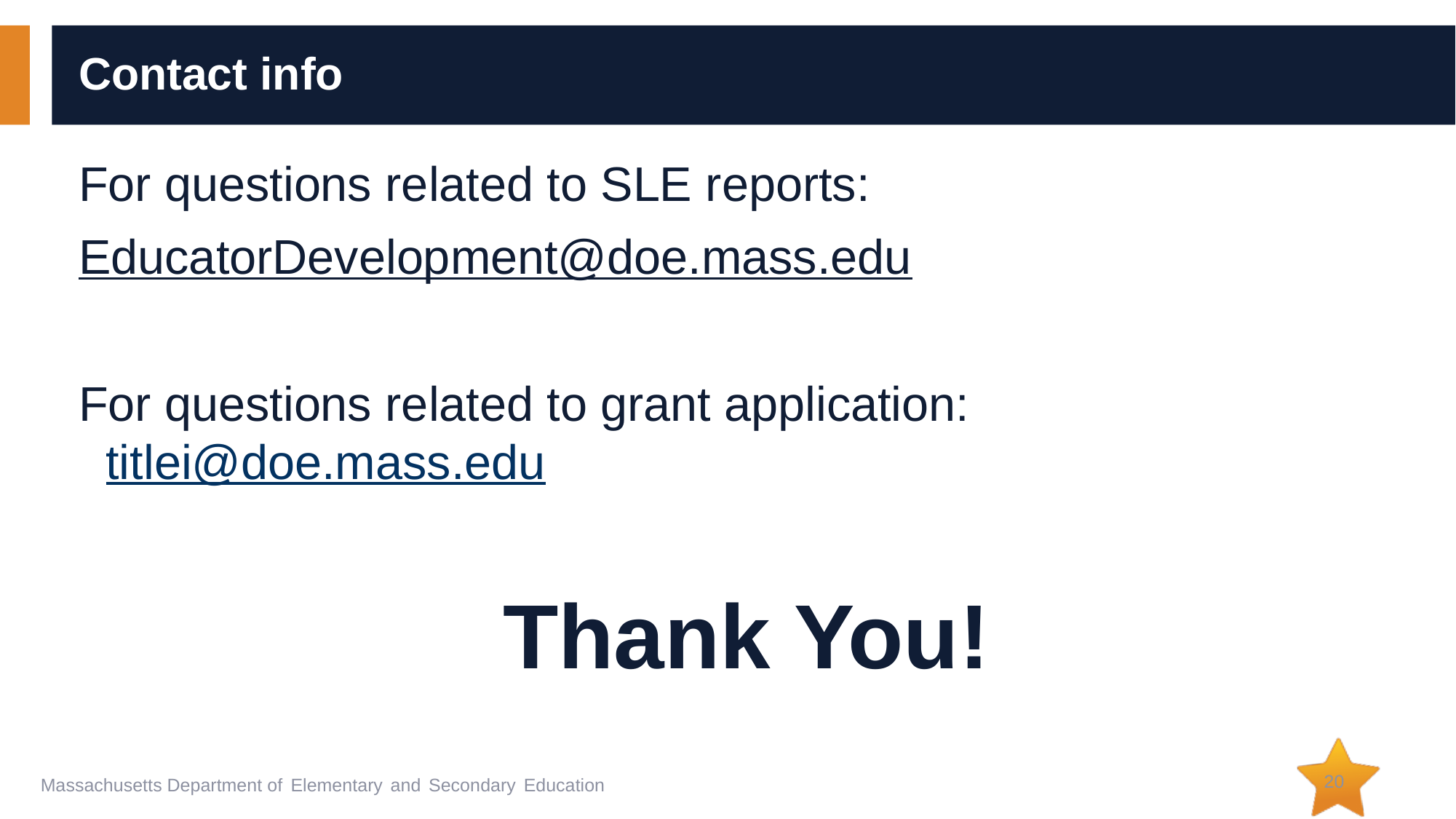

# Contact info
For questions related to SLE reports:
EducatorDevelopment@doe.mass.edu

For questions related to grant application: titlei@doe.mass.edu

Thank You!
20